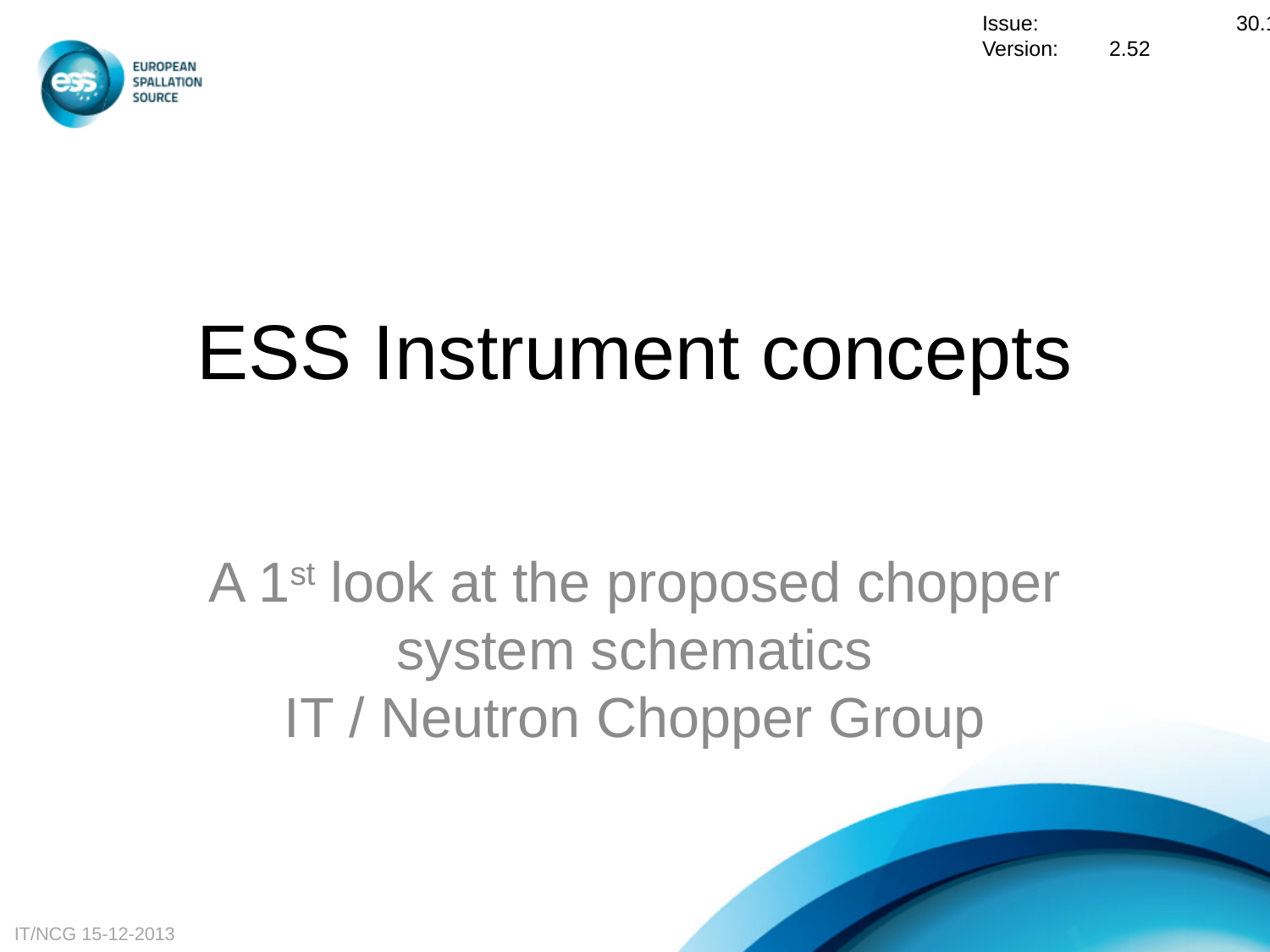

Issue:		30.1.2014
Version:	2.52

# ESS Instrument concepts
A 1st look at the proposed chopper system schematics
IT / Neutron Chopper Group